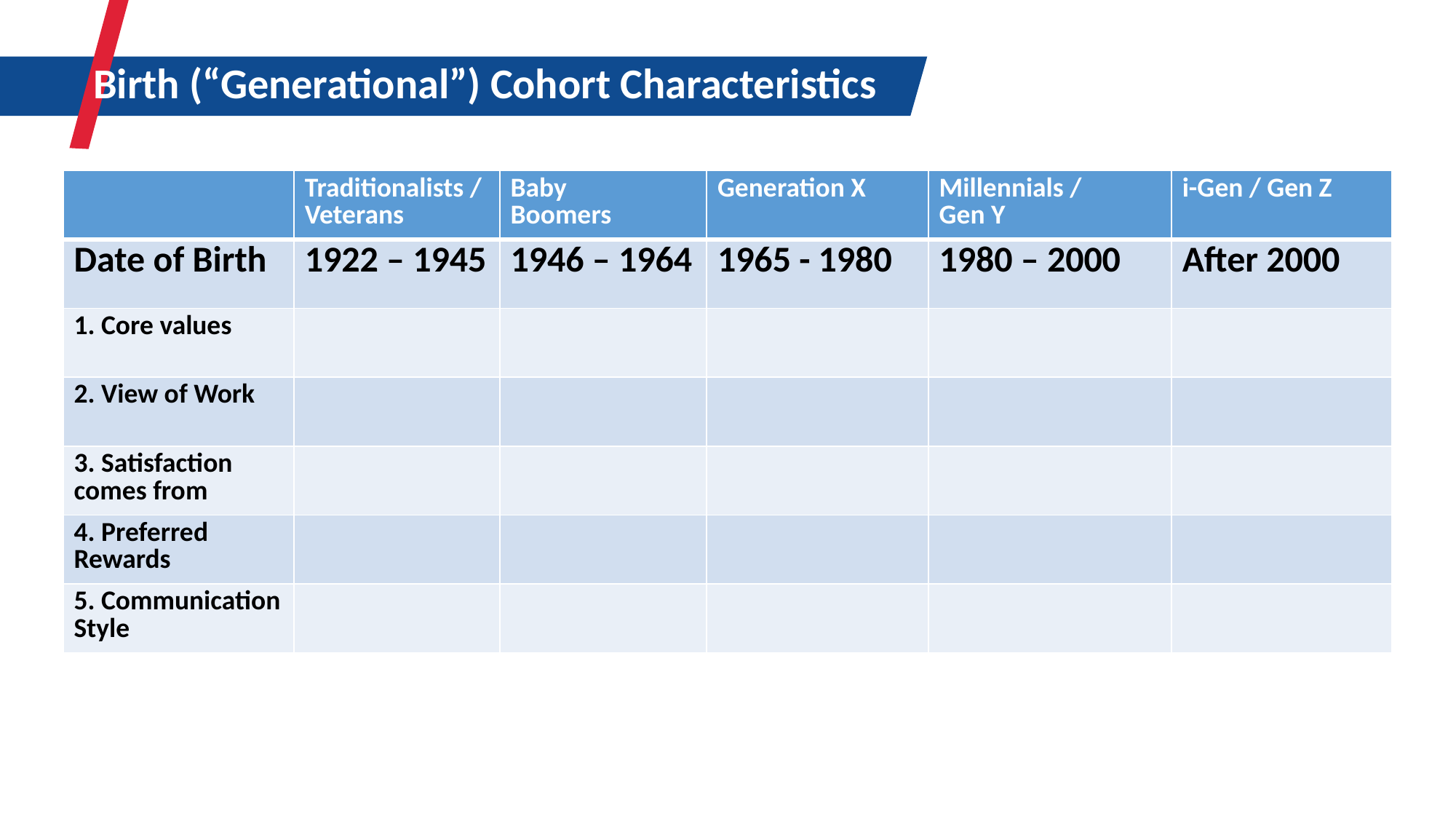

Birth (“Generational”) Cohort Characteristics
|  | Traditionalists / Veterans | Baby Boomers | Generation X | Millennials / Gen Y | i-Gen / Gen Z |
| --- | --- | --- | --- | --- | --- |
| Date of Birth | 1922 – 1945 | 1946 – 1964 | 1965 - 1980 | 1980 – 2000 | After 2000 |
| 1. Core values |  |  |  |  |  |
| 2. View of Work |  |  |  |  |  |
| 3. Satisfaction comes from |  |  |  |  |  |
| 4. Preferred Rewards |  |  |  |  |  |
| 5. Communication Style |  |  |  |  |  |